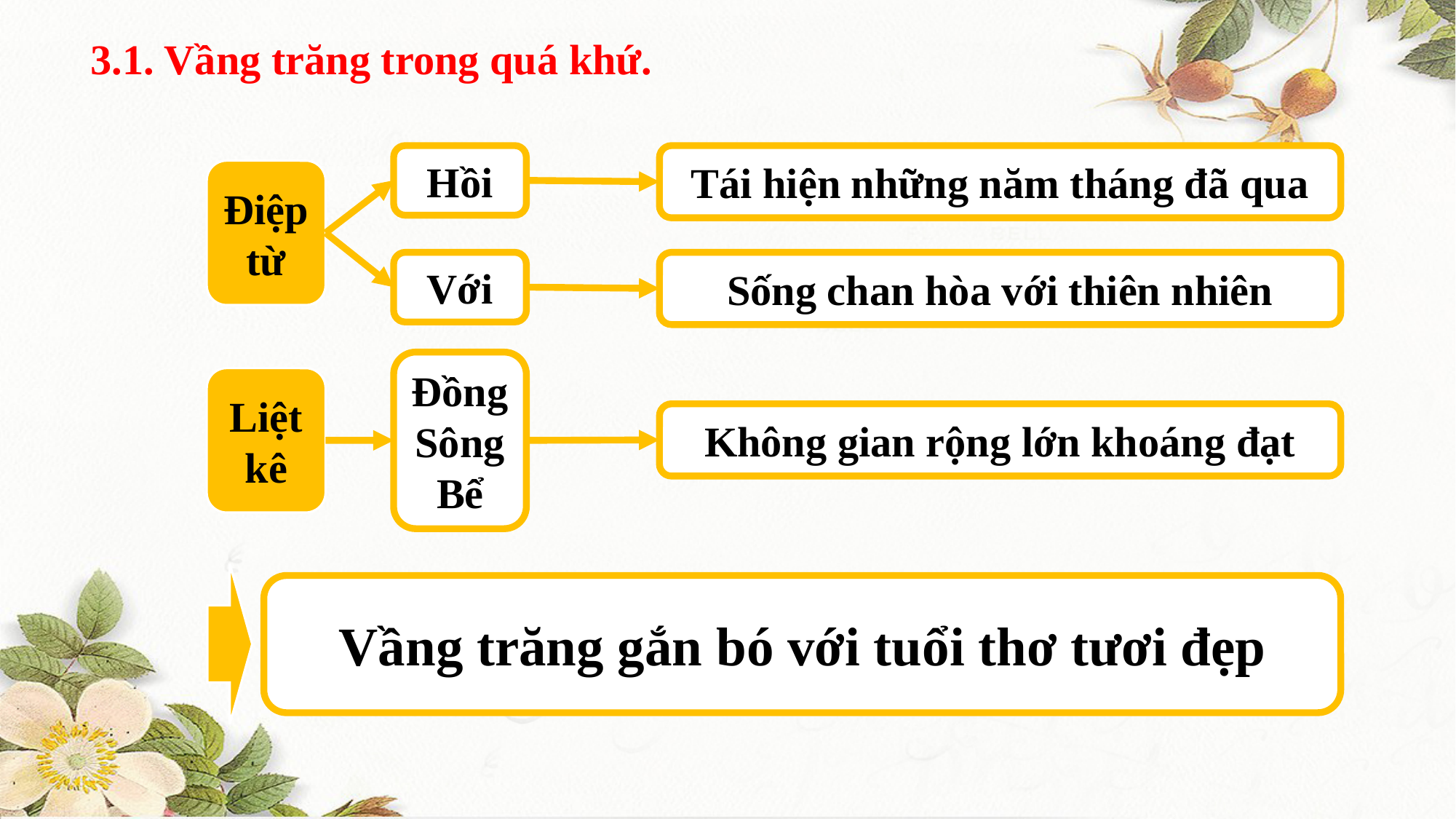

3.1. Vầng trăng trong quá khứ.
Hồi
Tái hiện những năm tháng đã qua
Điệp từ
Với
Sống chan hòa với thiên nhiên
Đồng
Sông
Bể
Liệt kê
Không gian rộng lớn khoáng đạt

Vầng trăng gắn bó với tuổi thơ tươi đẹp